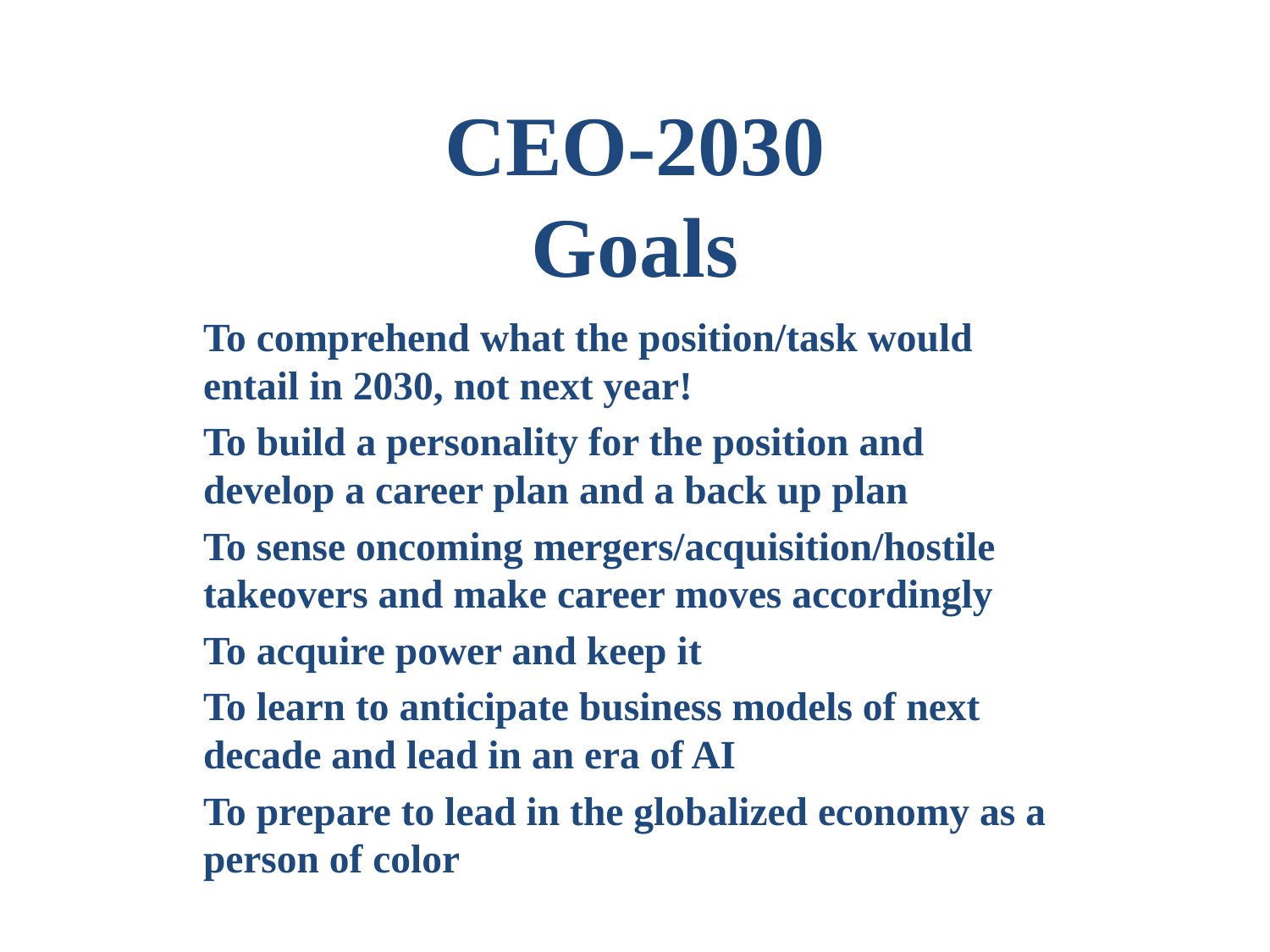

# CEO-2030 Goals
To comprehend what the position/task would entail in 2030, not next year!
To build a personality for the position and develop a career plan and a back up plan
To sense oncoming mergers/acquisition/hostile takeovers and make career moves accordingly
To acquire power and keep it
To learn to anticipate business models of next decade and lead in an era of AI
To prepare to lead in the globalized economy as a person of color